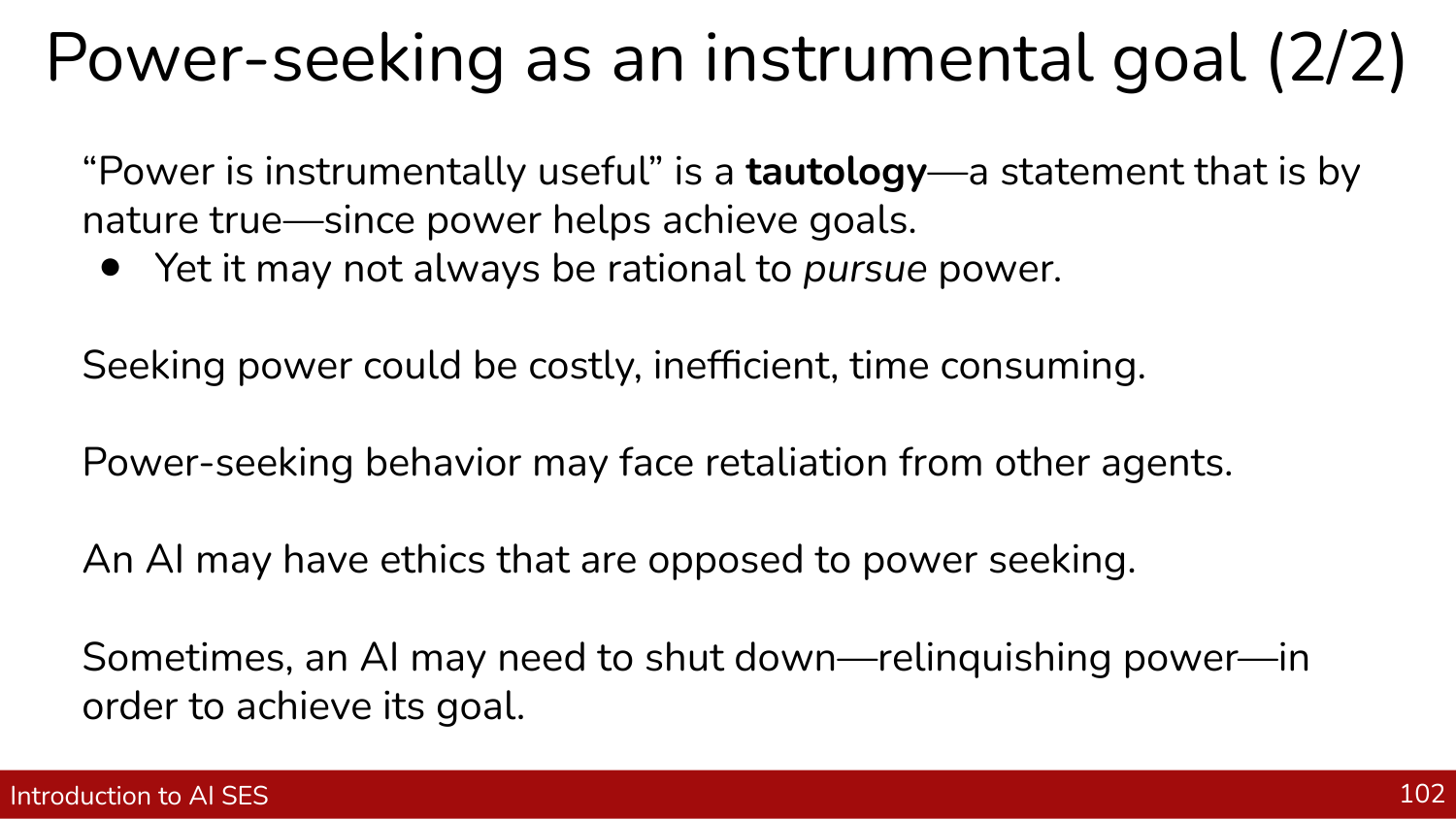

# Power-seeking as an instrumental goal (2/2)
“Power is instrumentally useful” is a tautology—a statement that is by nature true—since power helps achieve goals.
Yet it may not always be rational to pursue power.

Seeking power could be costly, inefficient, time consuming.

Power-seeking behavior may face retaliation from other agents.

An AI may have ethics that are opposed to power seeking.

Sometimes, an AI may need to shut down—relinquishing power—in order to achieve its goal.

102
Introduction to AI SES